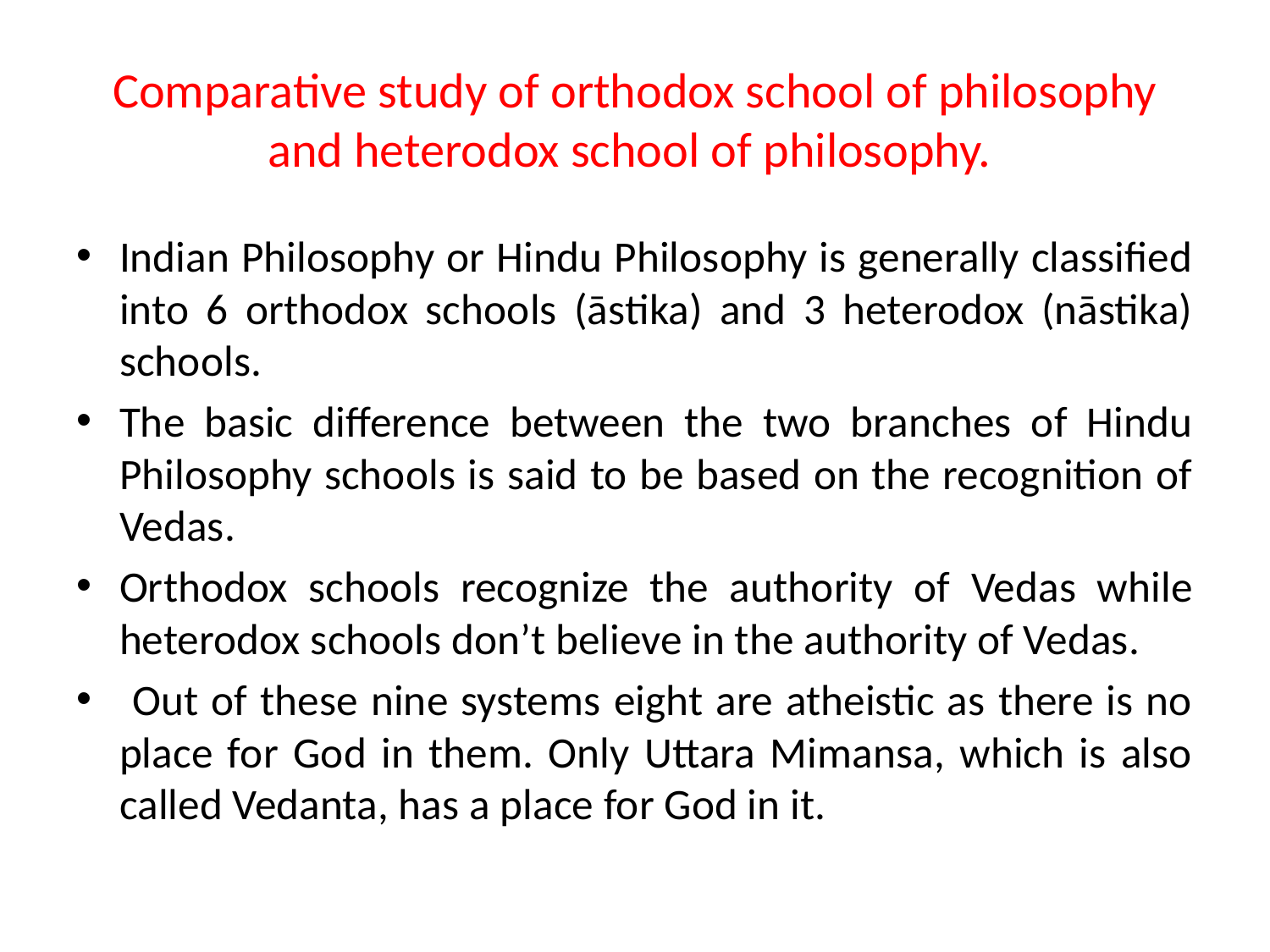

# Comparative study of orthodox school of philosophy and heterodox school of philosophy.
Indian Philosophy or Hindu Philosophy is generally classified into 6 orthodox schools (āstika) and 3 heterodox (nāstika) schools.
The basic difference between the two branches of Hindu Philosophy schools is said to be based on the recognition of Vedas.
Orthodox schools recognize the authority of Vedas while heterodox schools don’t believe in the authority of Vedas.
 Out of these nine systems eight are atheistic as there is no place for God in them. Only Uttara Mimansa, which is also called Vedanta, has a place for God in it.